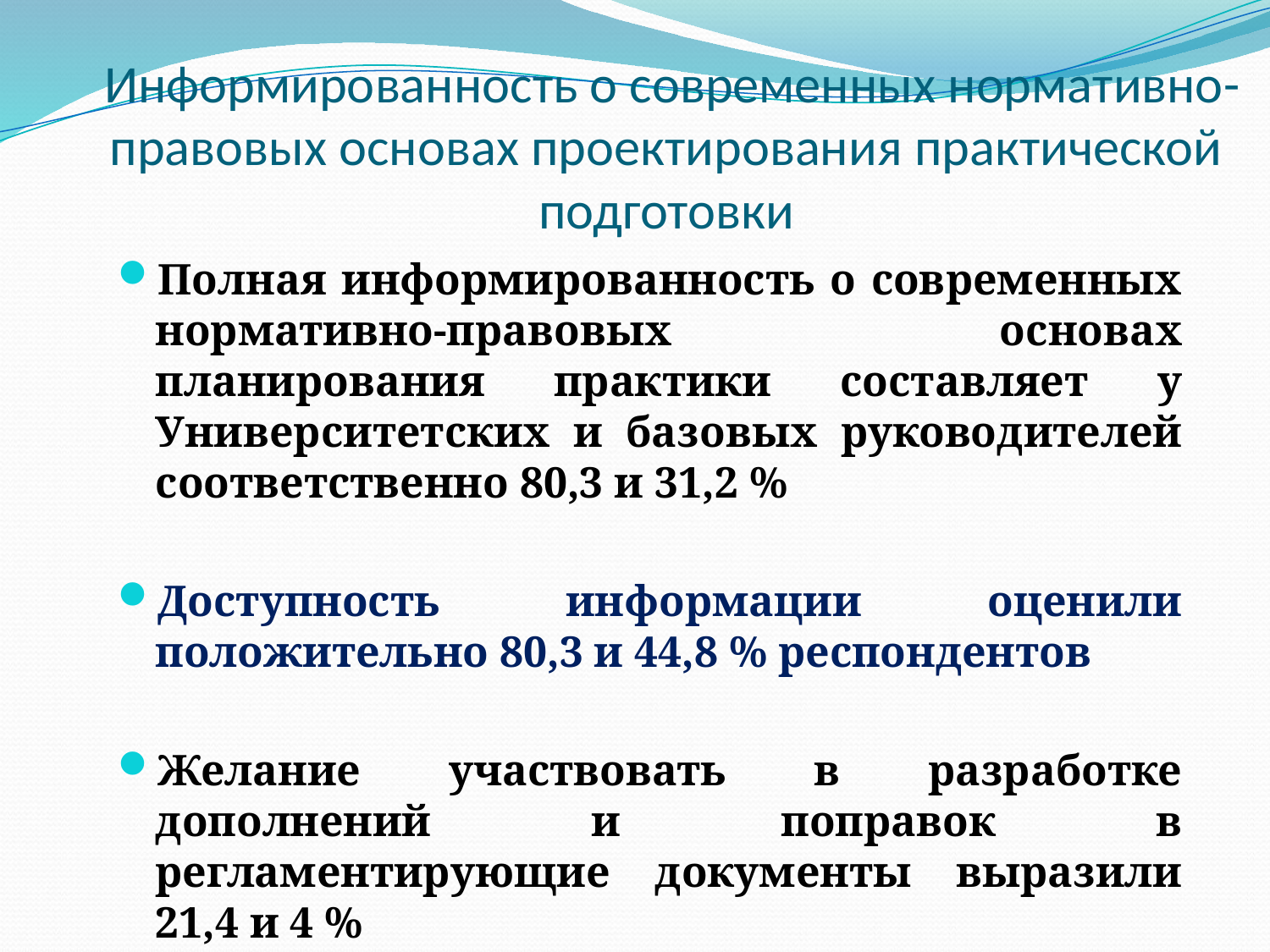

# Информированность о современных нормативно-правовых основах проектирования практической подготовки
Полная информированность о современных нормативно-правовых основах планирования практики составляет у Университетских и базовых руководителей соответственно 80,3 и 31,2 %

Доступность информации оценили положительно 80,3 и 44,8 % респондентов

Желание участвовать в разработке дополнений и поправок в регламентирующие документы выразили 21,4 и 4 %